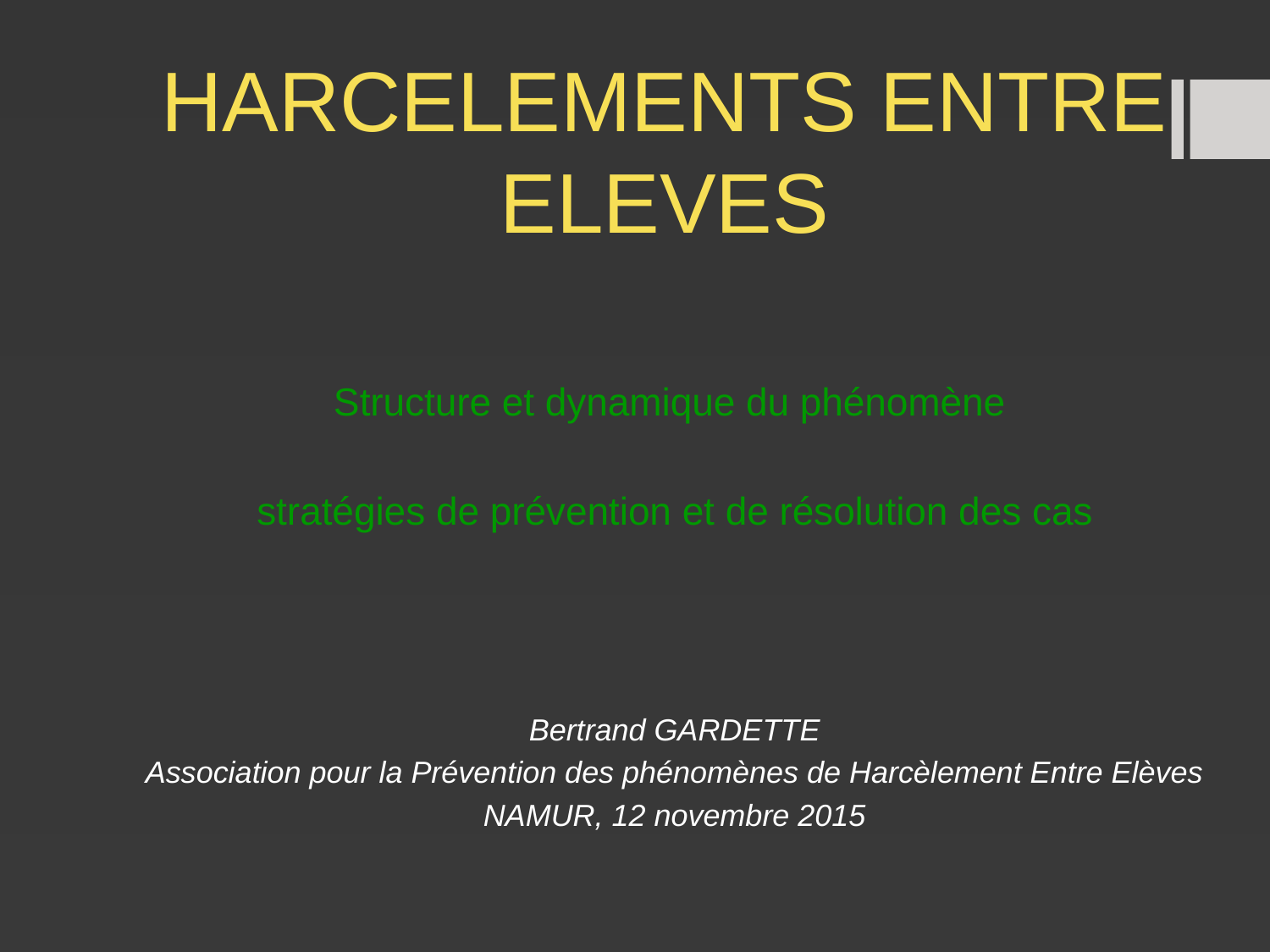

# HARCELEMENTS ENTRE ELEVES

Structure et dynamique du phénomène

stratégies de prévention et de résolution des cas

Bertrand GARDETTE
Association pour la Prévention des phénomènes de Harcèlement Entre Elèves
NAMUR, 12 novembre 2015